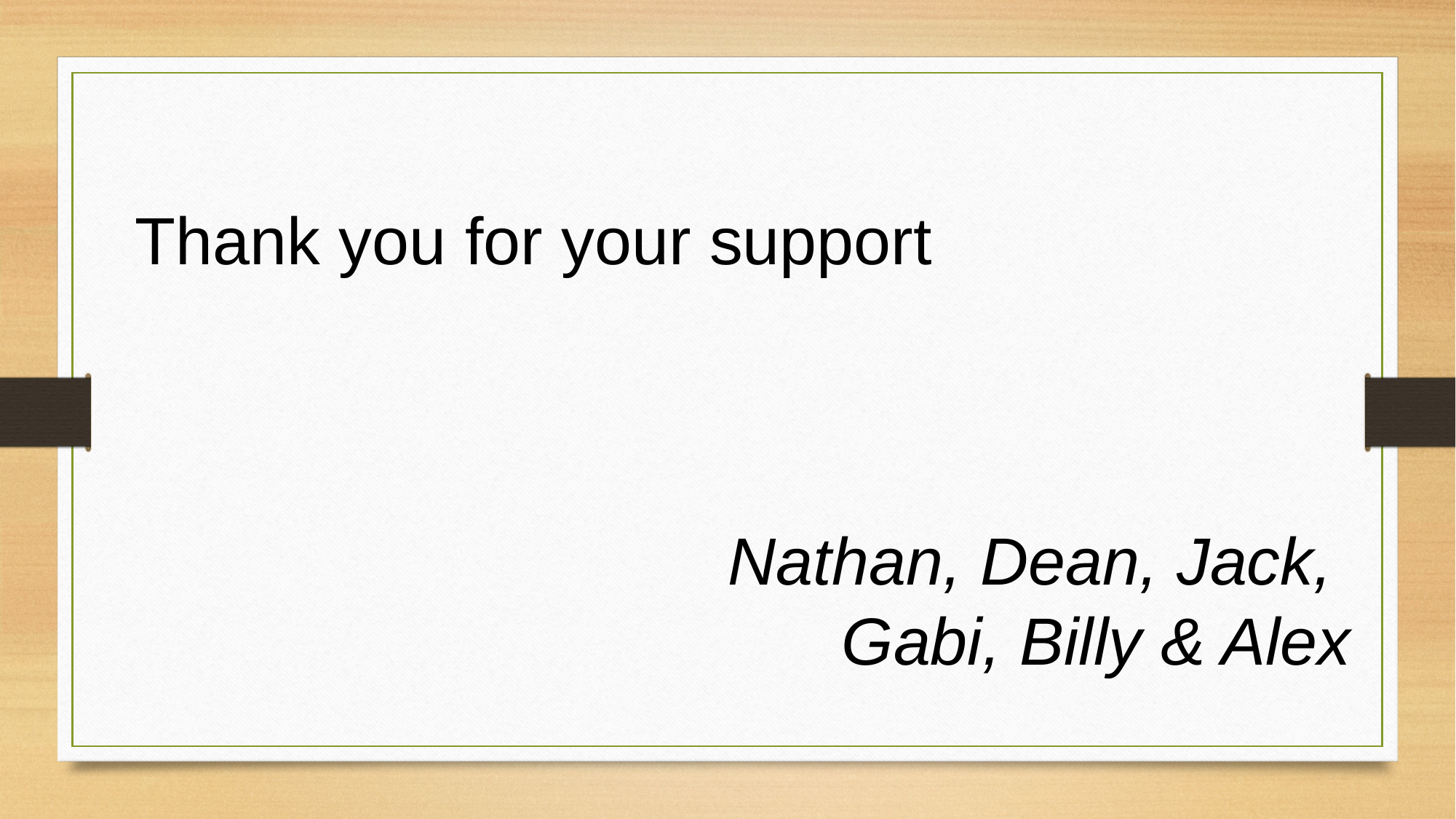

Thank you for your support

Nathan, Dean, Jack,
Gabi, Billy & Alex